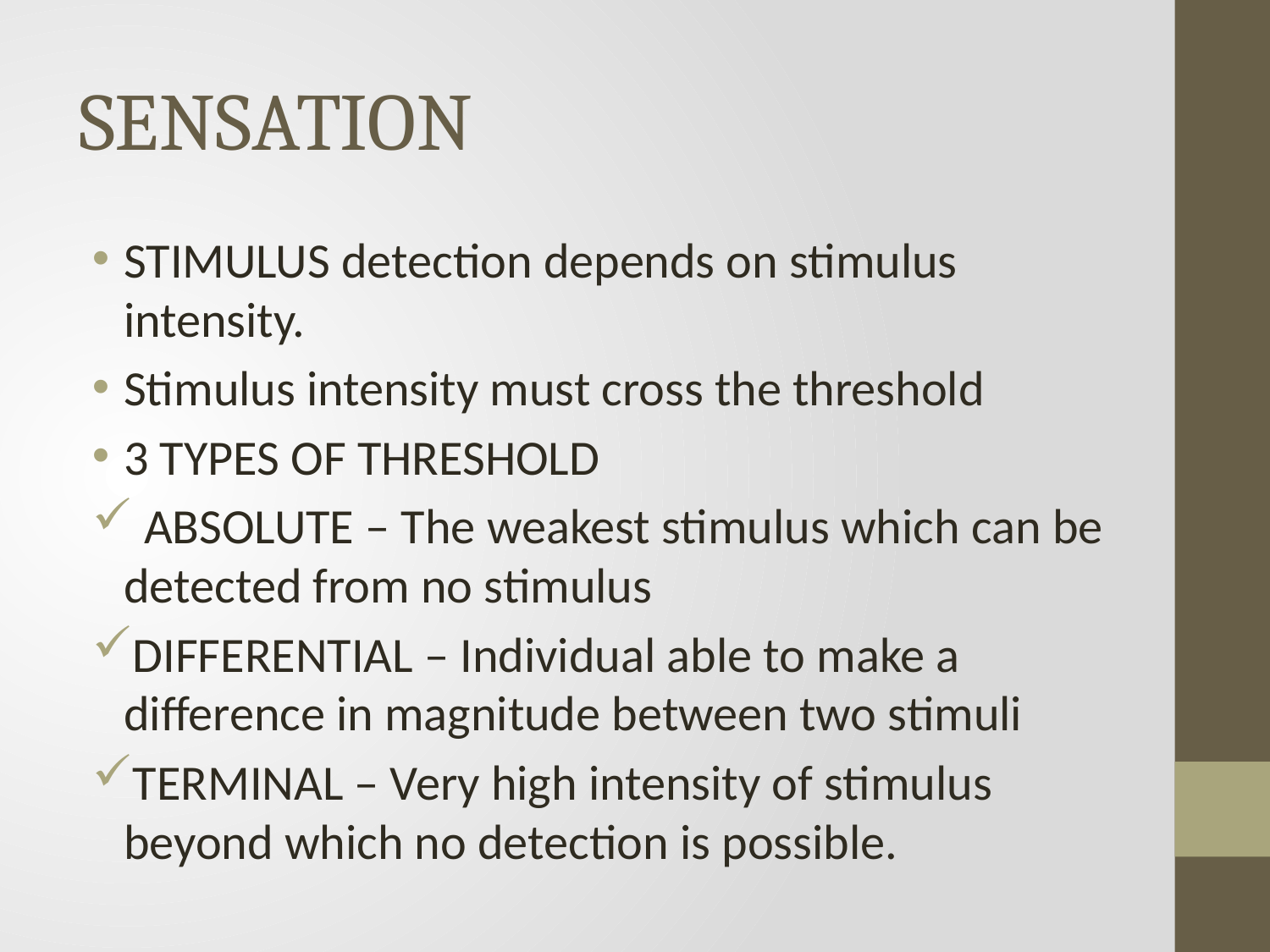

# SENSATION
STIMULUS detection depends on stimulus intensity.
Stimulus intensity must cross the threshold
3 TYPES OF THRESHOLD
 ABSOLUTE – The weakest stimulus which can be detected from no stimulus
DIFFERENTIAL – Individual able to make a difference in magnitude between two stimuli
TERMINAL – Very high intensity of stimulus beyond which no detection is possible.